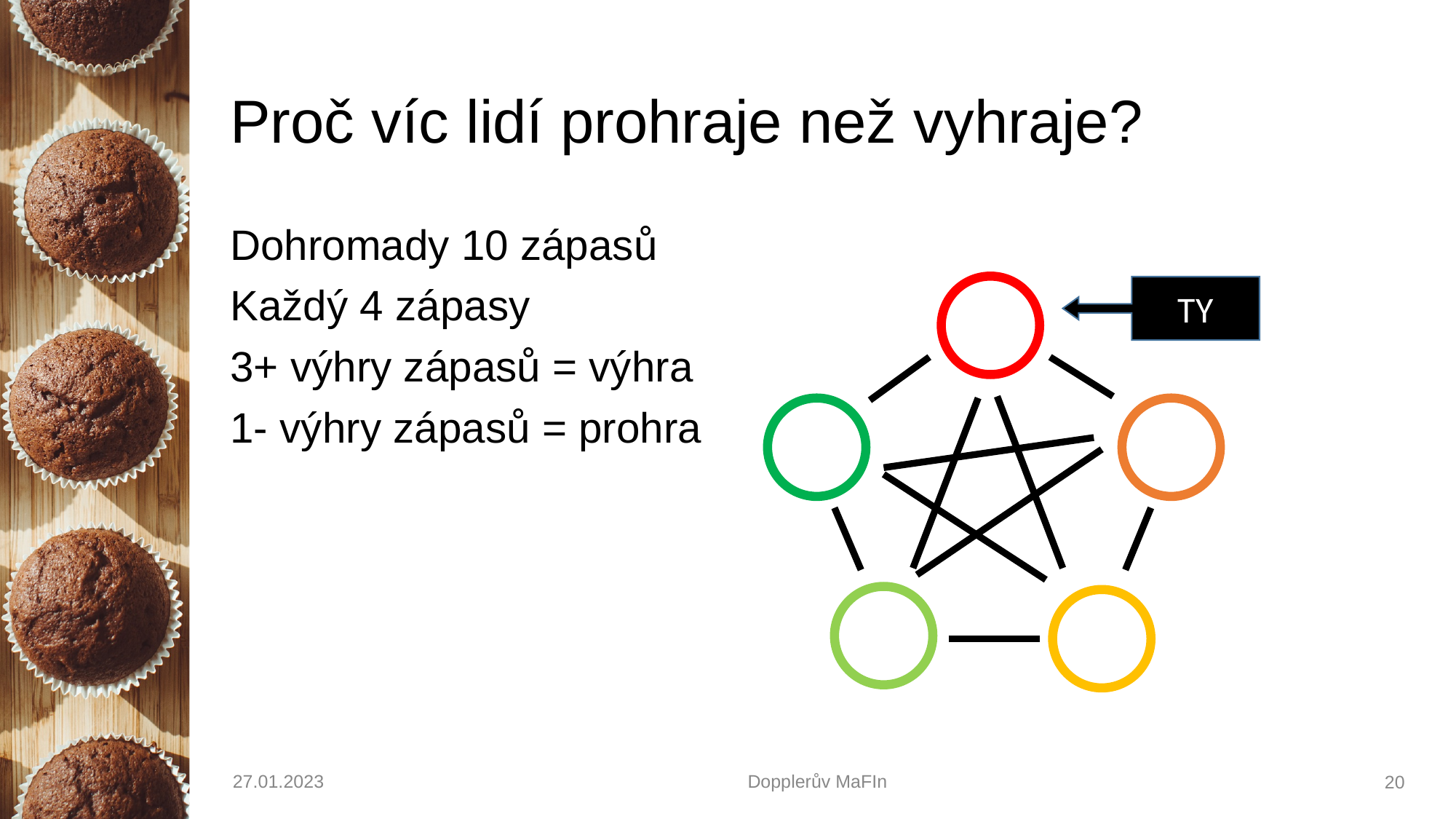

# Proč víc lidí prohraje než vyhraje?
Dohromady 10 zápasů
Každý 4 zápasy
3+ výhry zápasů = výhra
1- výhry zápasů = prohra

TY

27.01.2023
Dopplerův MaFIn
20